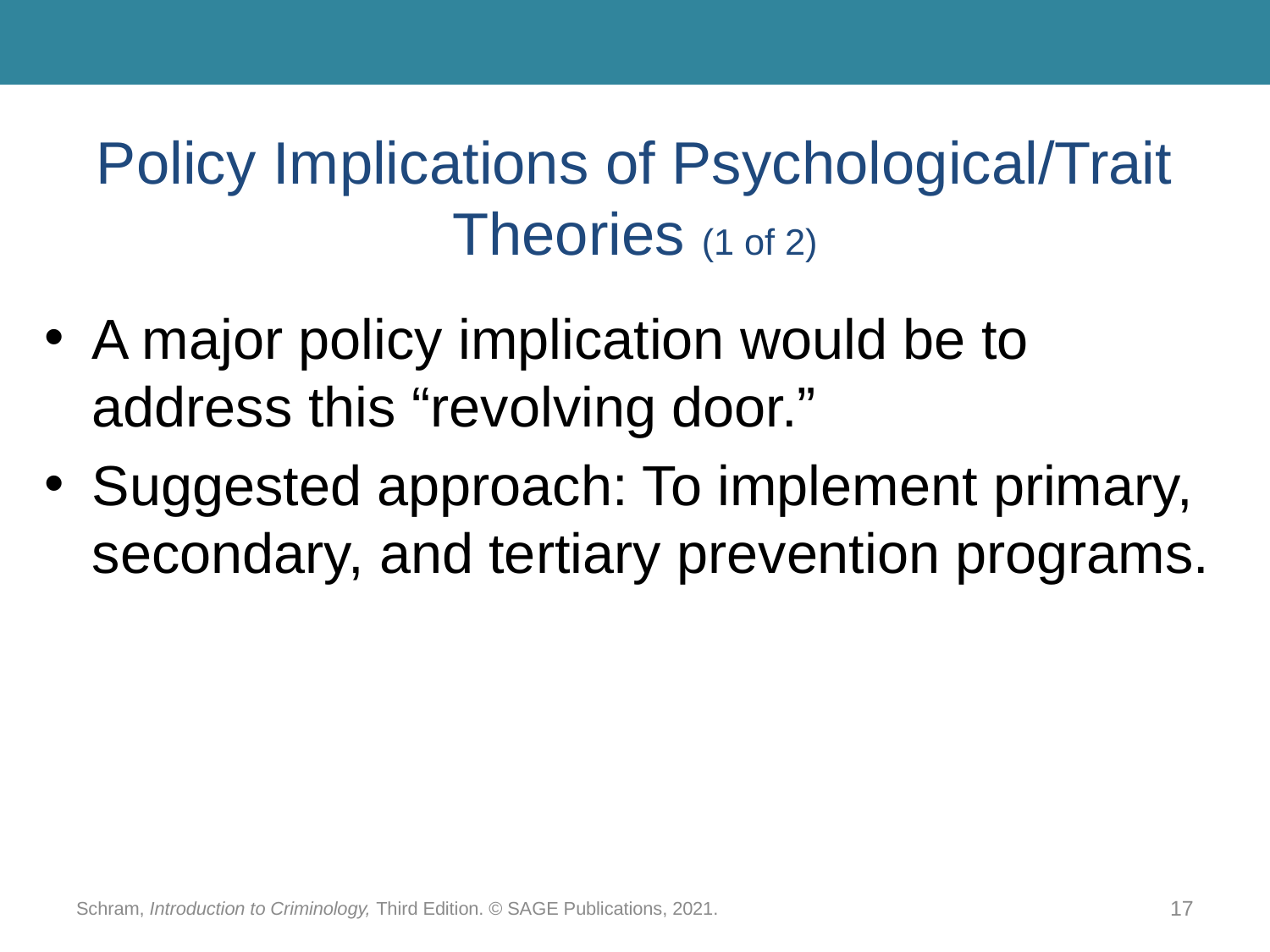

# Policy Implications of Psychological/Trait Theories (1 of 2)
A major policy implication would be to address this “revolving door.”
Suggested approach: To implement primary, secondary, and tertiary prevention programs.
Schram, Introduction to Criminology, Third Edition. © SAGE Publications, 2021.
17